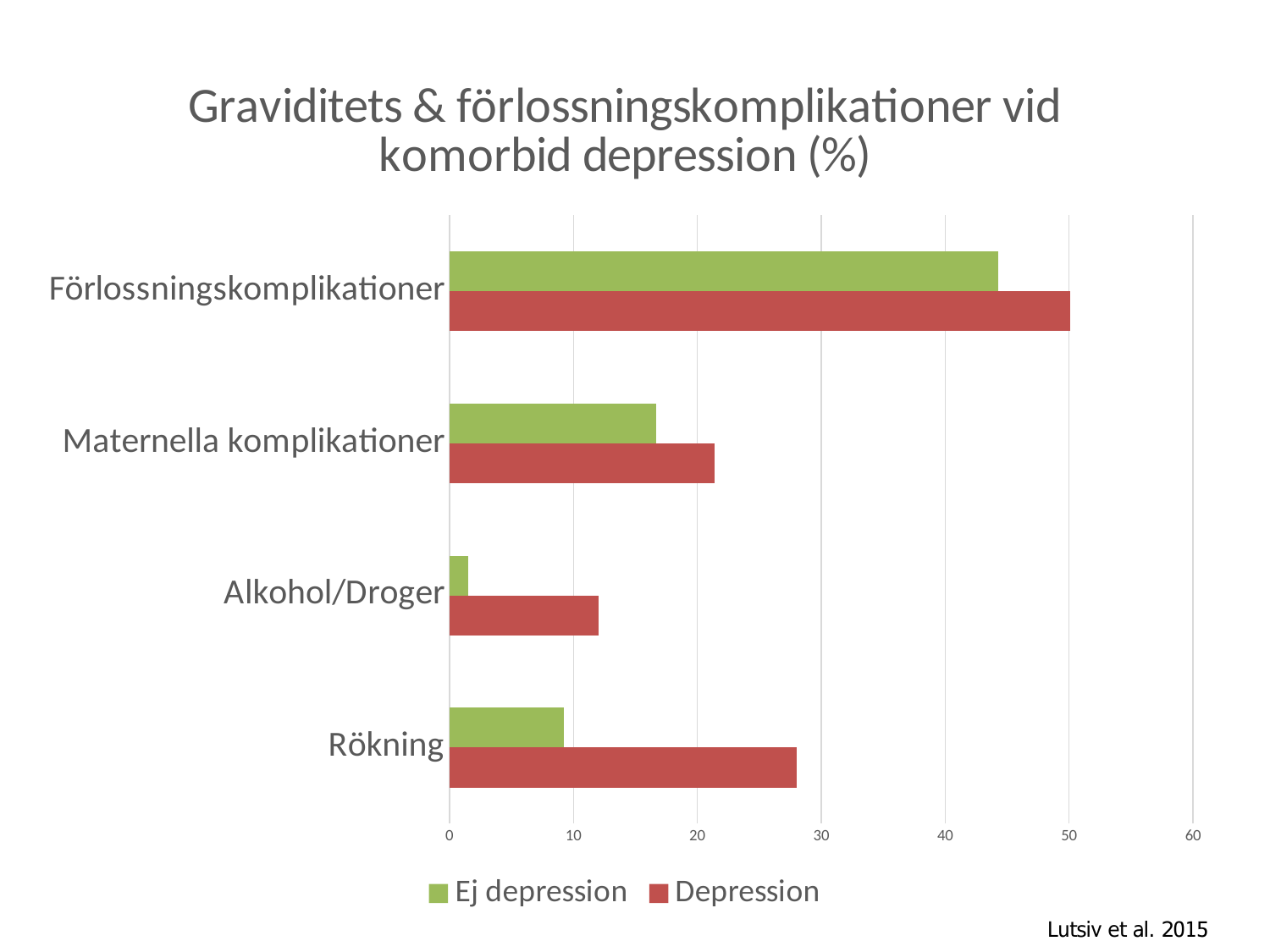

### Chart: Graviditets & förlossningskomplikationer vid komorbid depression (%)

| Category | Depression | Ej depression |
|---|---|---|
| Rökning | 28.0 | 9.2 |
| Alkohol/Droger | 12.0 | 1.5 |
| Maternella komplikationer | 21.4 | 16.7 |
| Förlossningskomplikationer | 50.1 | 44.3 |
Lutsiv et al. 2015